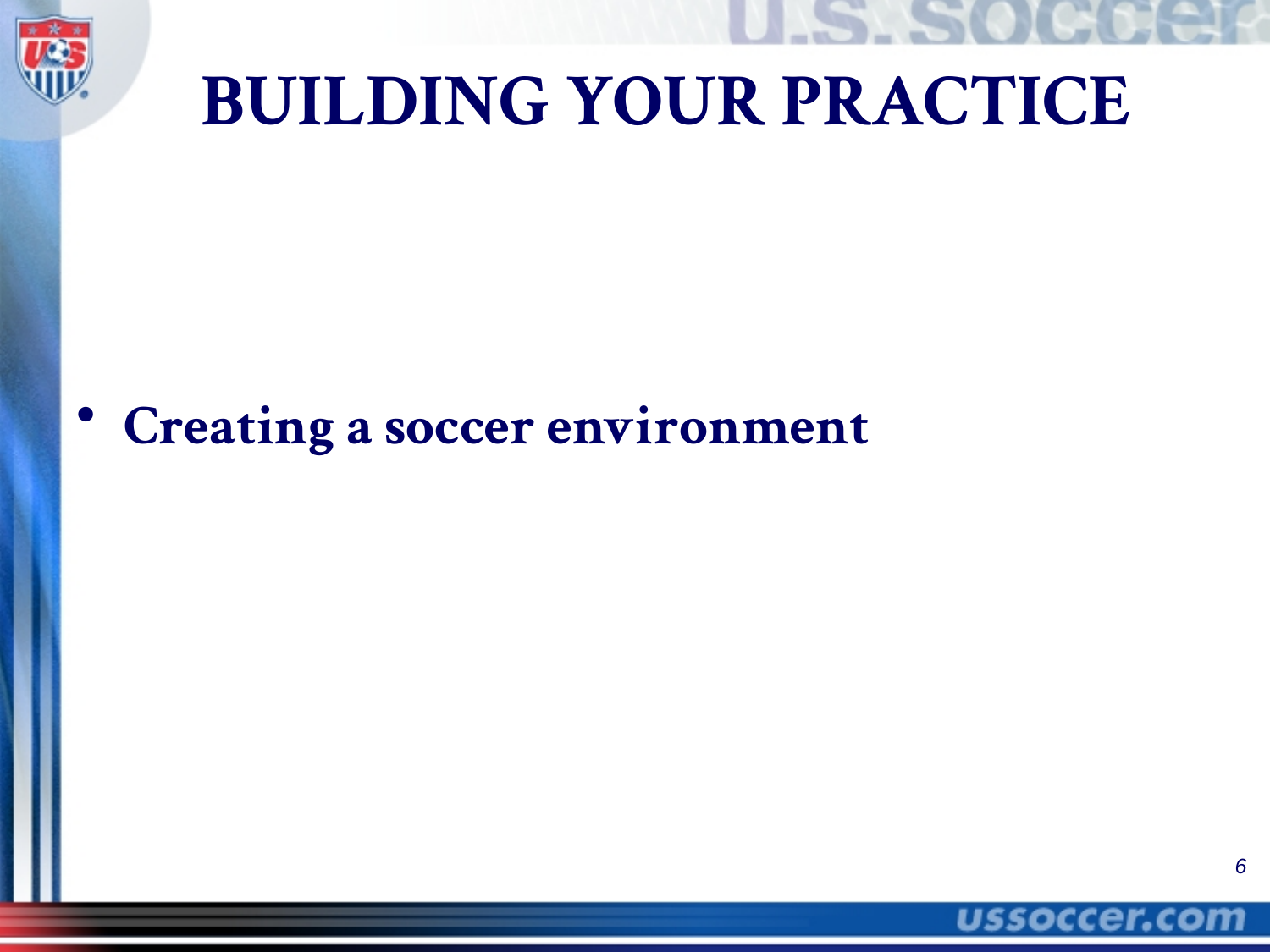

# BUILDING YOUR PRACTICE

Creating a soccer environment
6